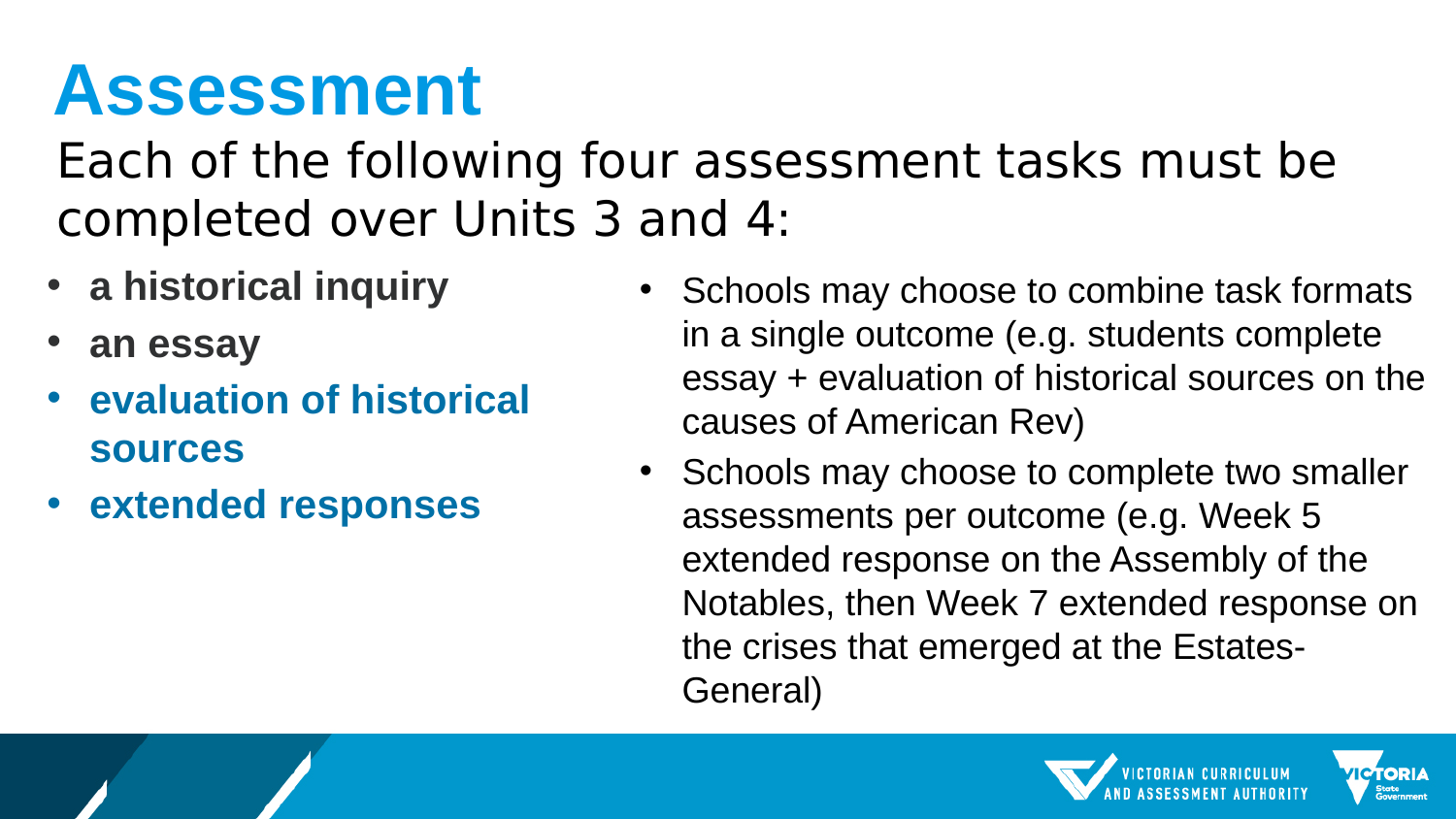

# Assessment
Each of the following four assessment tasks must be completed over Units 3 and 4:
a historical inquiry
an essay
evaluation of historical sources
extended responses

Schools may choose to combine task formats in a single outcome (e.g. students complete essay + evaluation of historical sources on the causes of American Rev)
Schools may choose to complete two smaller assessments per outcome (e.g. Week 5 extended response on the Assembly of the Notables, then Week 7 extended response on the crises that emerged at the Estates-General)